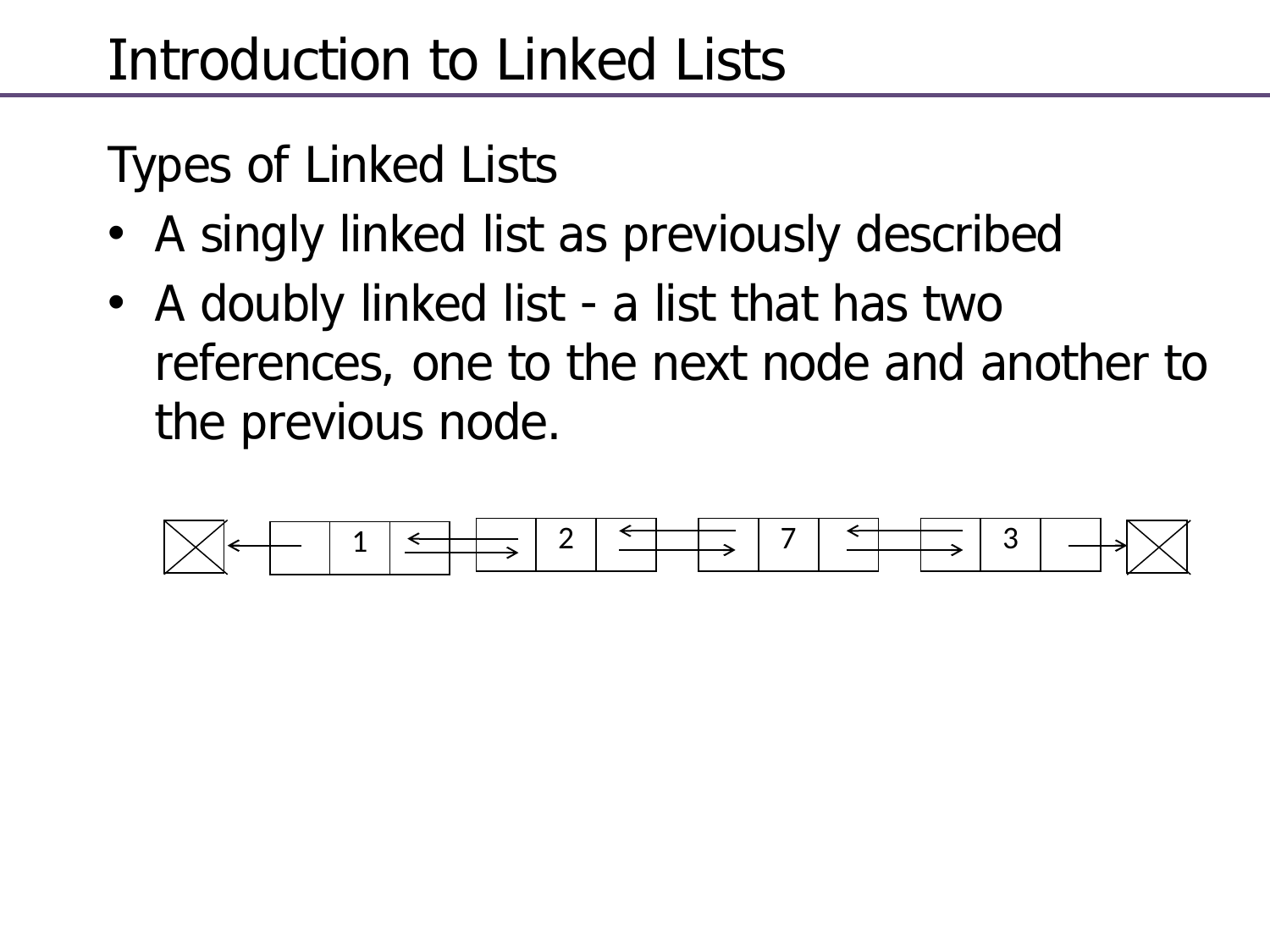

# Introduction to Linked Lists
Types of Linked Lists
A singly linked list as previously described
A doubly linked list - a list that has two references, one to the next node and another to the previous node.

|  | 2 |  |
| --- | --- | --- |
|  | 7 |  |
| --- | --- | --- |
|  | 3 |  |
| --- | --- | --- |
|  |
| --- |
|  |
| --- |
|  | 1 |  |
| --- | --- | --- |